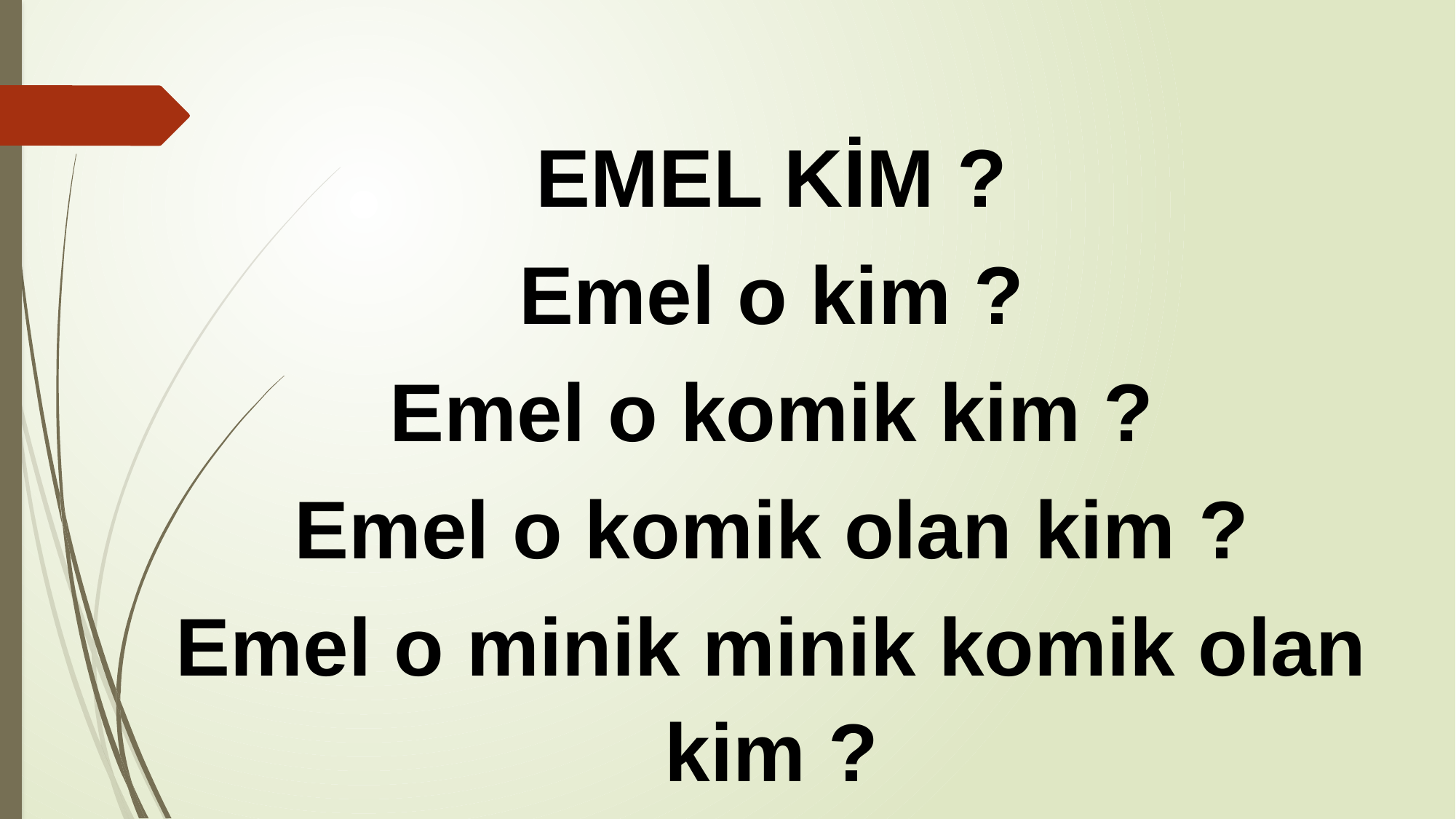

EMEL KİM ?
Emel o kim ?
Emel o komik kim ?
Emel o komik olan kim ?
Emel o minik minik komik olan kim ?